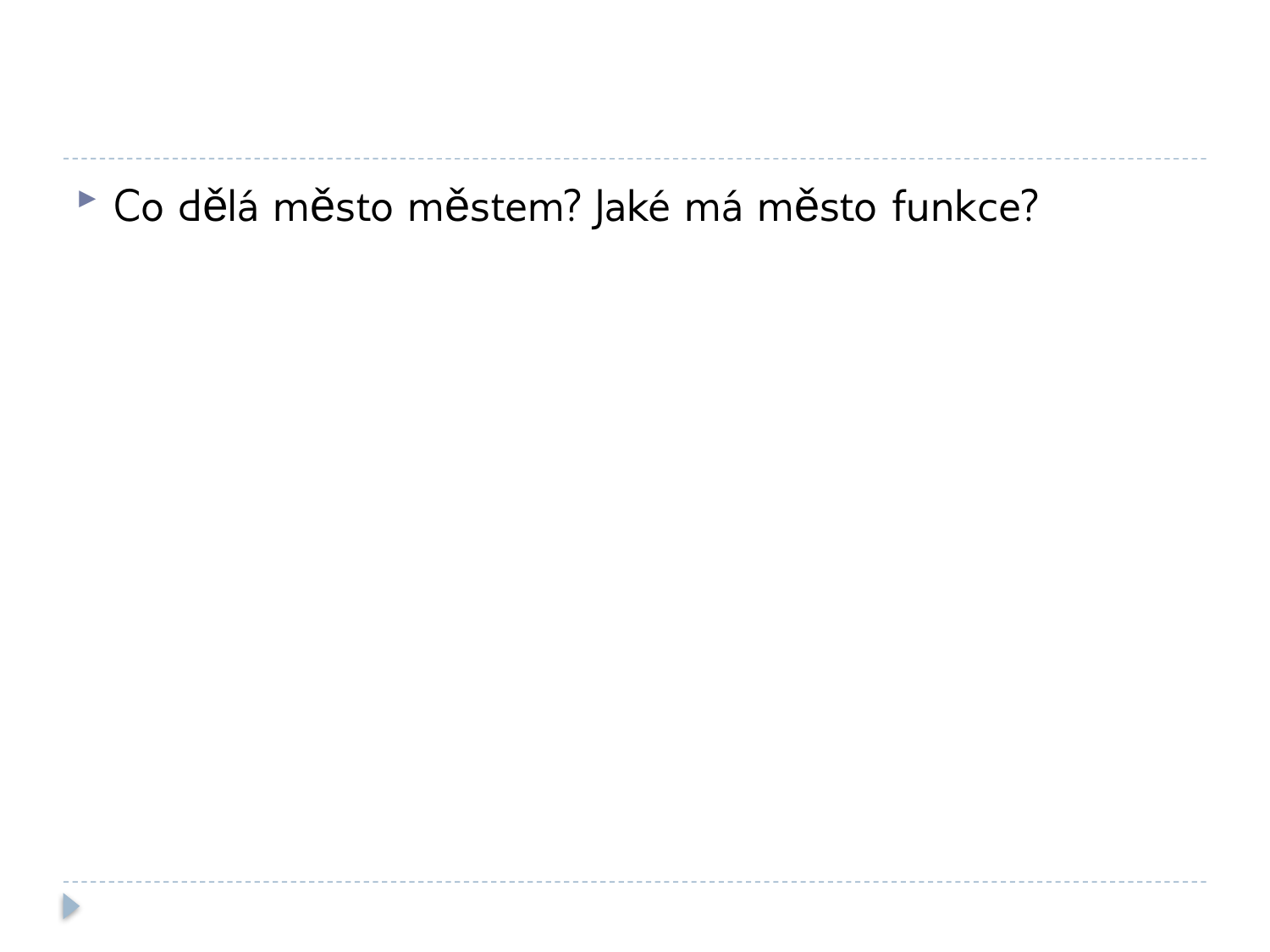

#
Co dělá město městem? Jaké má město funkce?